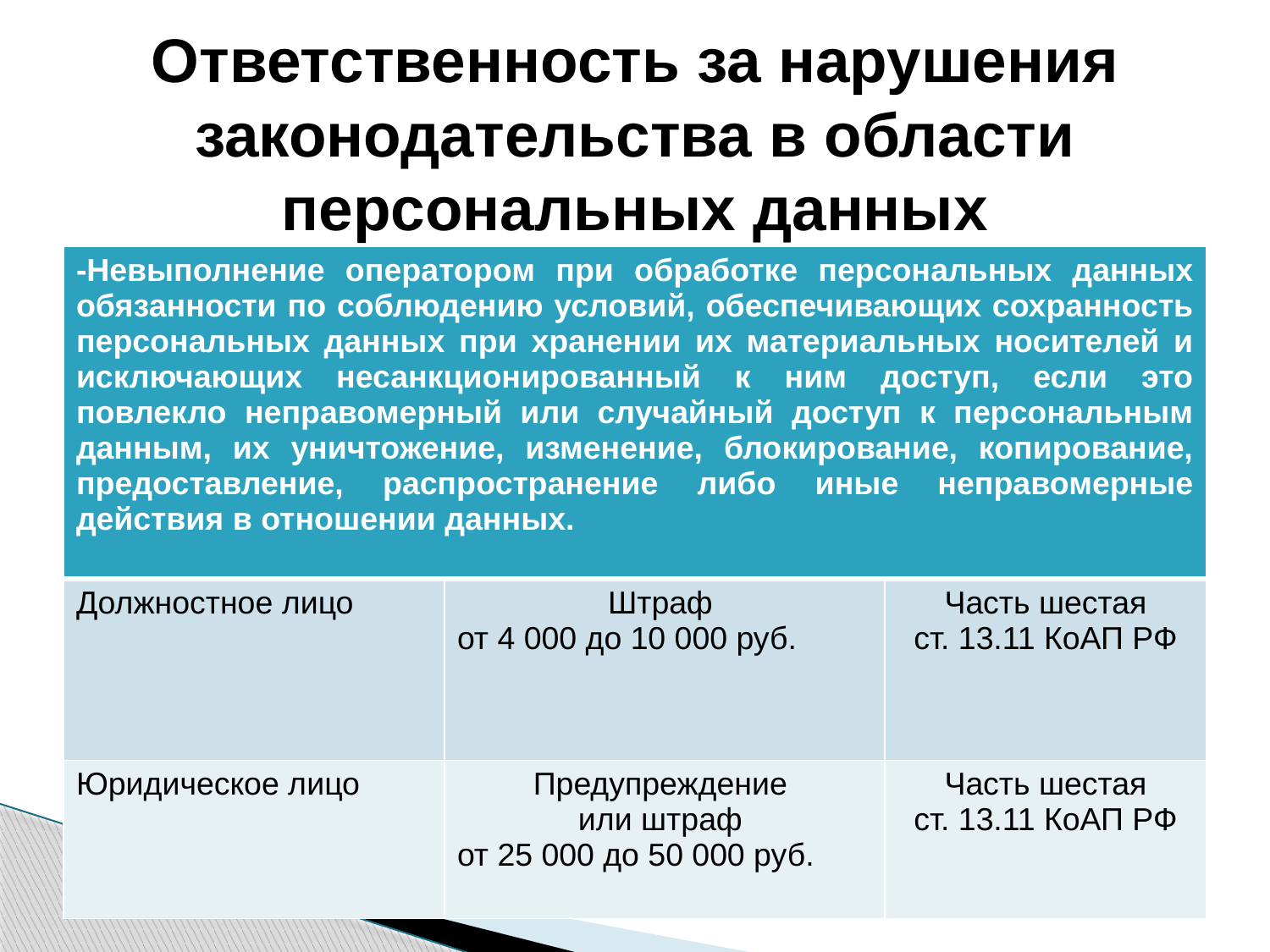

# Ответственность за нарушения законодательства в области персональных данных
| -Невыполнение оператором при обработке персональных данных обязанности по соблюдению условий, обеспечивающих сохранность персональных данных при хранении их материальных носителей и исключающих несанкционированный к ним доступ, если это повлекло неправомерный или случайный доступ к персональным данным, их уничтожение, изменение, блокирование, копирование, предоставление, распространение либо иные неправомерные действия в отношении данных. |  |  |
| --- | --- | --- |
| Должностное лицо | Штраф от 4 000 до 10 000 руб. | Часть шестая ст. 13.11 КоАП РФ |
| Юридическое лицо | Предупреждение или штраф от 25 000 до 50 000 руб. | Часть шестая ст. 13.11 КоАП РФ |